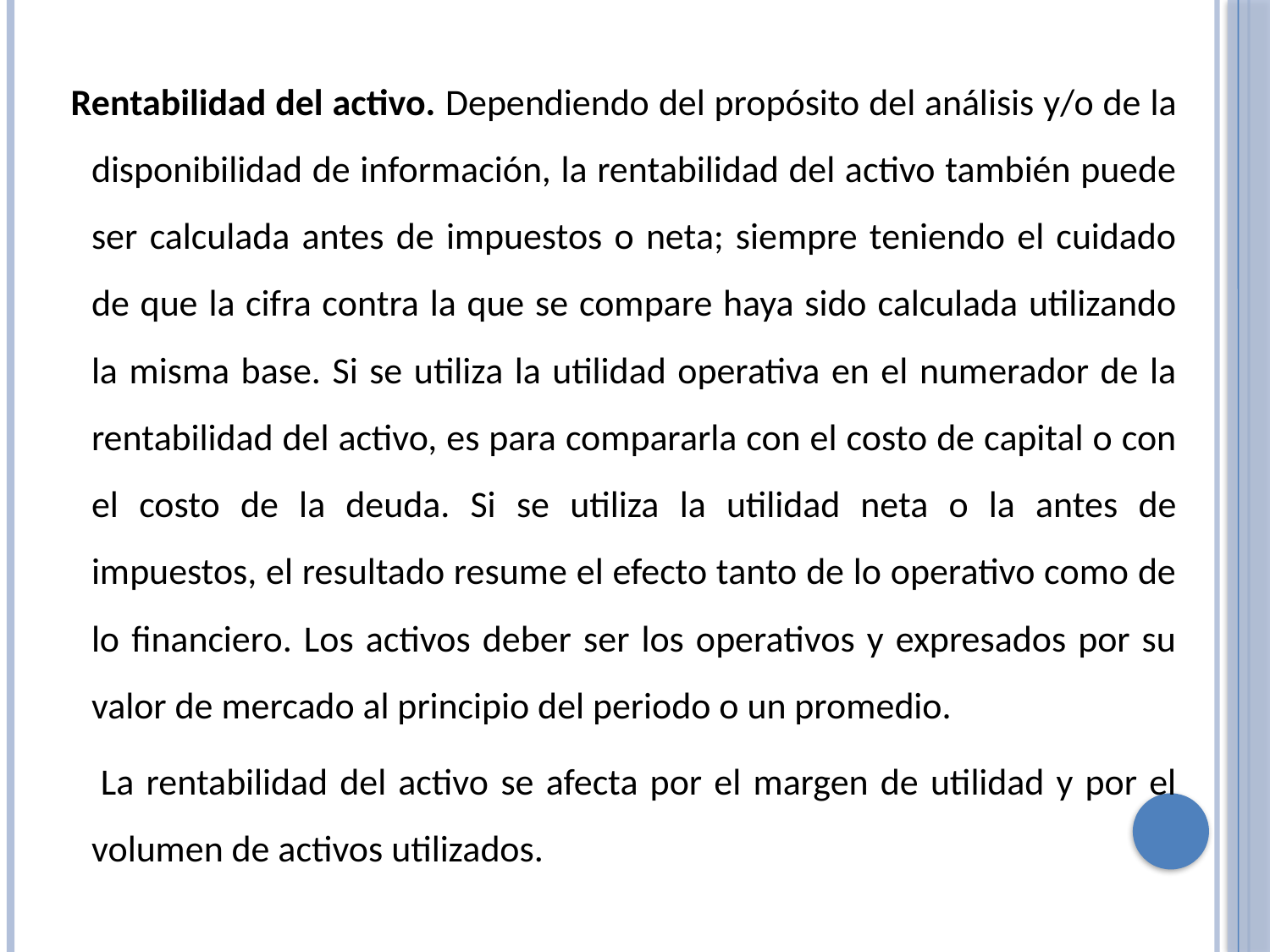

Rentabilidad del activo. Dependiendo del propósito del análisis y/o de la disponibilidad de información, la rentabilidad del activo también puede ser calculada antes de impuestos o neta; siempre teniendo el cuidado de que la cifra contra la que se compare haya sido calculada utilizando la misma base. Si se utiliza la utilidad operativa en el numerador de la rentabilidad del activo, es para compararla con el costo de capital o con el costo de la deuda. Si se utiliza la utilidad neta o la antes de impuestos, el resultado resume el efecto tanto de lo operativo como de lo financiero. Los activos deber ser los operativos y expresados por su valor de mercado al principio del periodo o un promedio.
    La rentabilidad del activo se afecta por el margen de utilidad y por el volumen de activos utilizados.